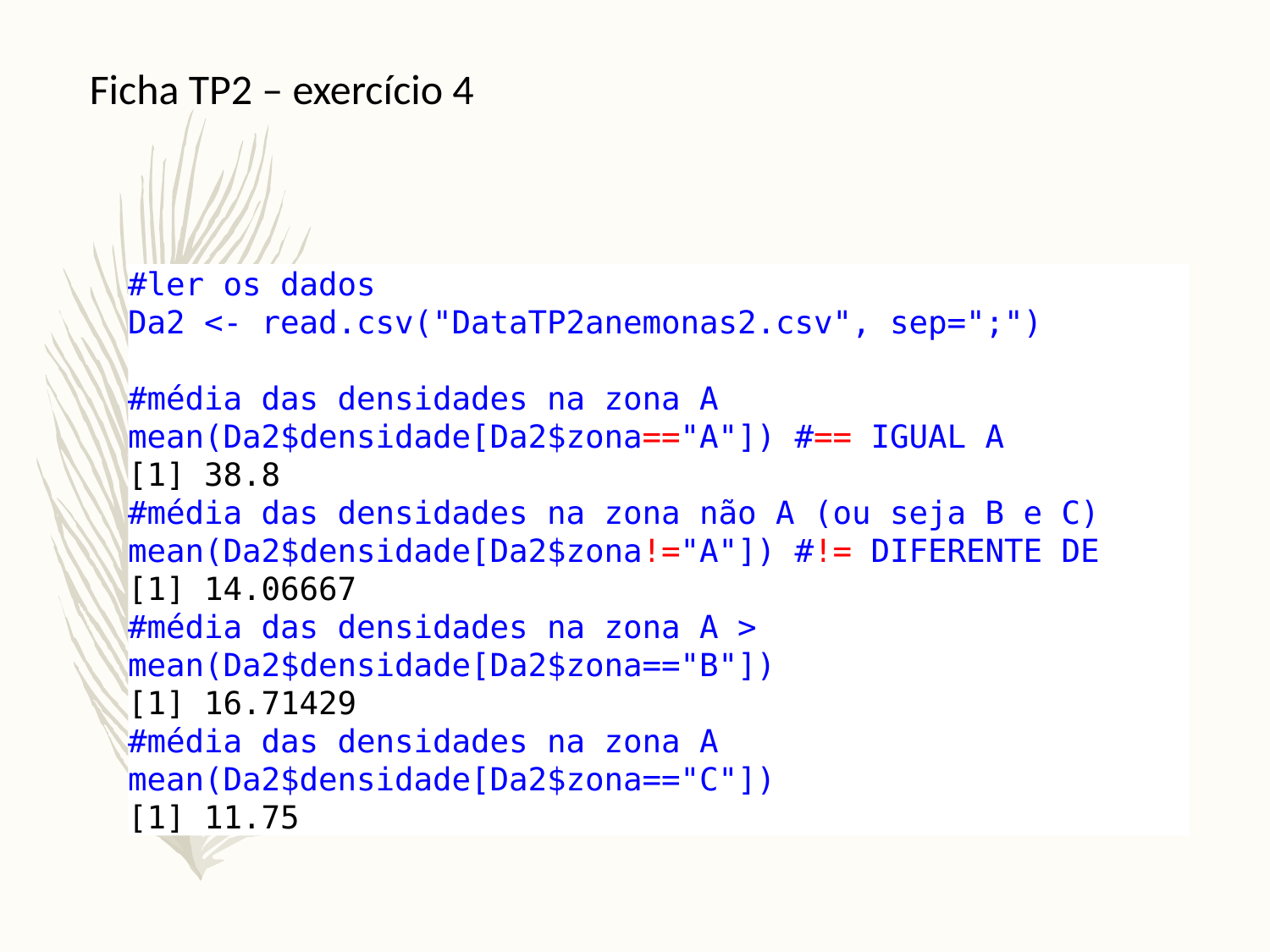

Ficha TP2 – exercício 4
#ler os dados
Da2 <- read.csv("DataTP2anemonas2.csv", sep=";")

#média das densidades na zona A
mean(Da2$densidade[Da2$zona=="A"]) #== IGUAL A
[1] 38.8
#média das densidades na zona não A (ou seja B e C)
mean(Da2$densidade[Da2$zona!="A"]) #!= DIFERENTE DE
[1] 14.06667
#média das densidades na zona A >
mean(Da2$densidade[Da2$zona=="B"])
[1] 16.71429
#média das densidades na zona A
mean(Da2$densidade[Da2$zona=="C"])
[1] 11.75